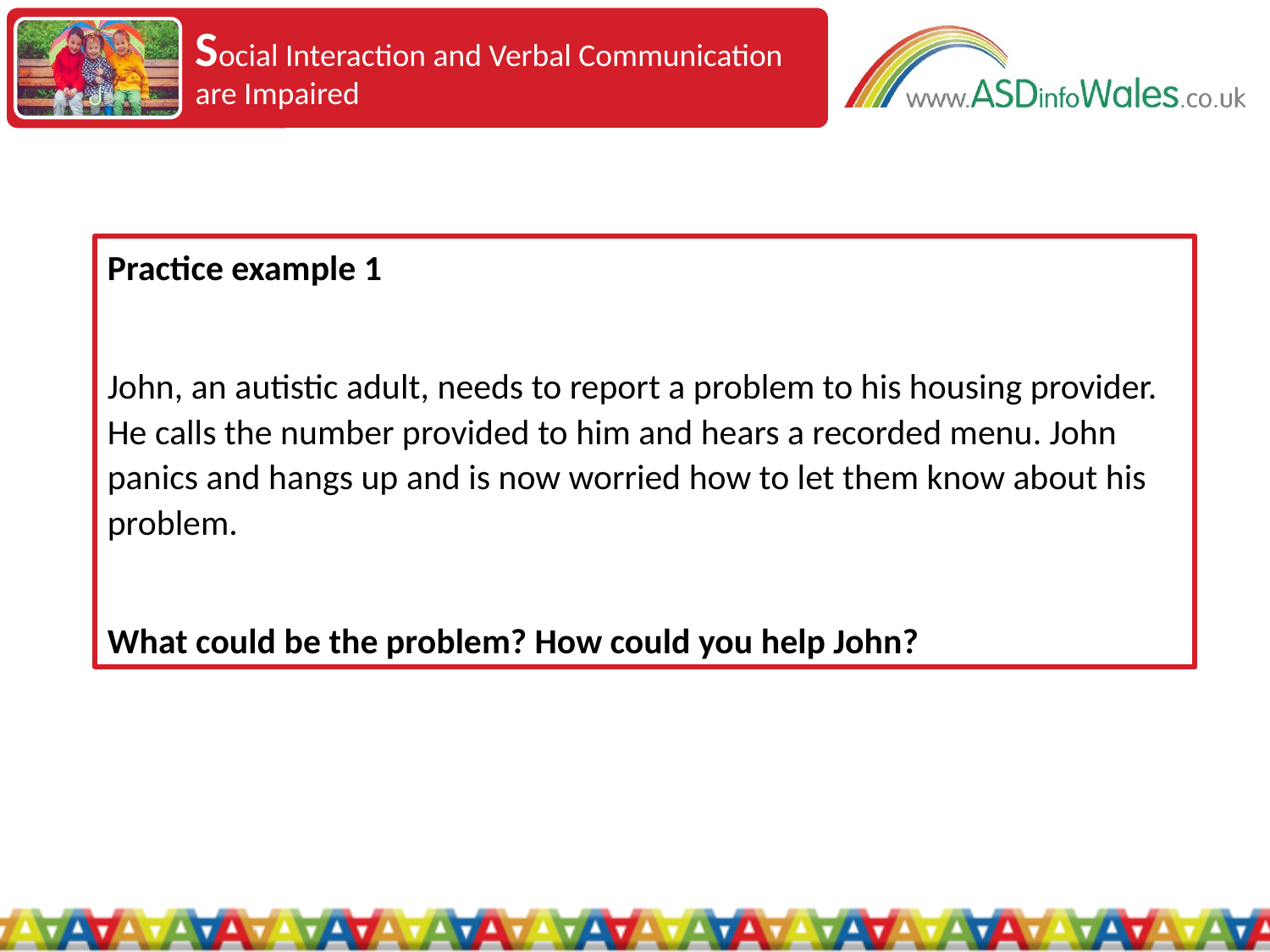

Social Interaction and Verbal Communication are Impaired

Practice example 1

John, an autistic adult, needs to report a problem to his housing provider. He calls the number provided to him and hears a recorded menu. John panics and hangs up and is now worried how to let them know about his problem.

What could be the problem? How could you help John?